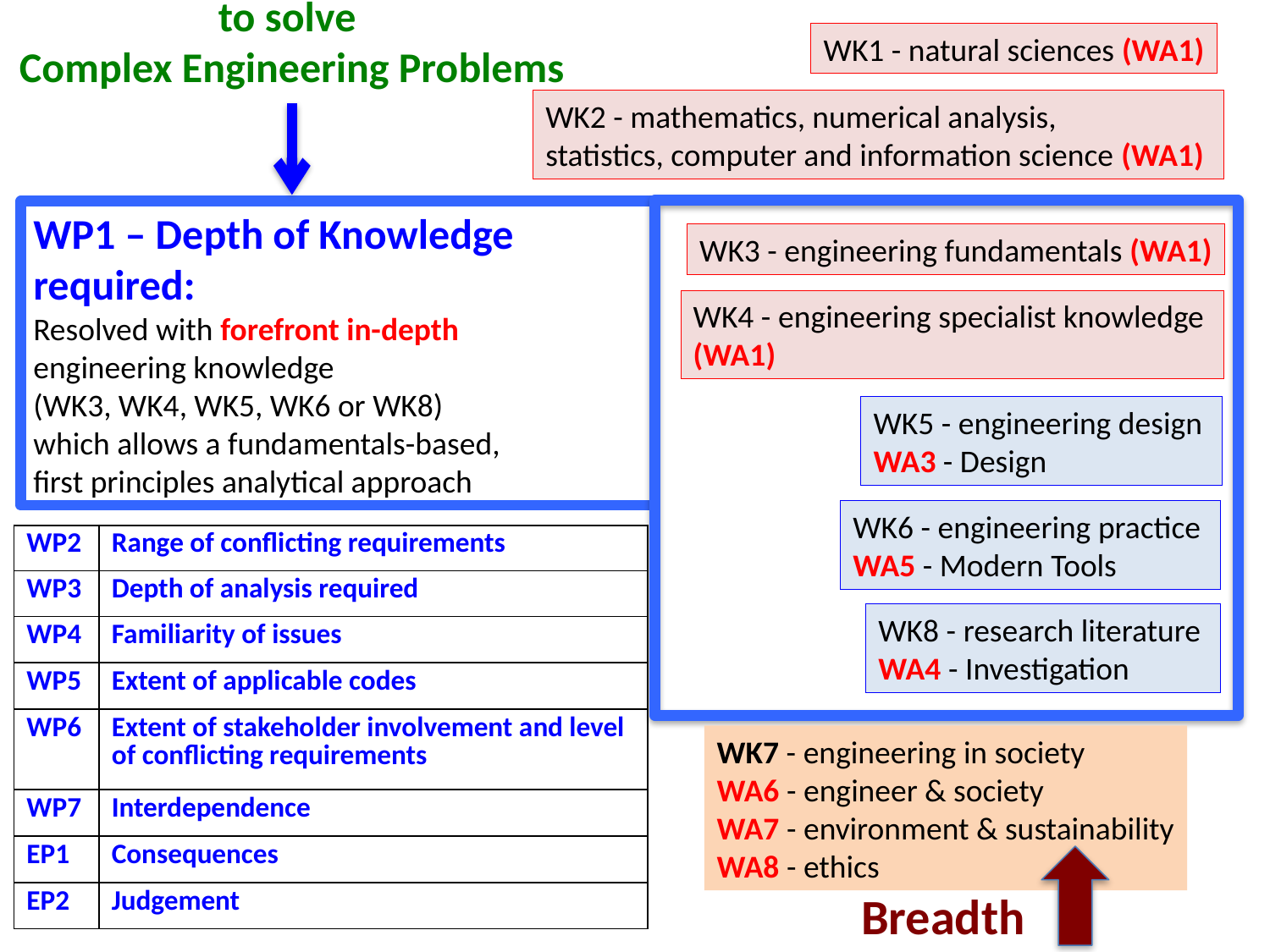

to solve
Complex Engineering Problems
WK1 - natural sciences (WA1)
WK2 - mathematics, numerical analysis,
statistics, computer and information science (WA1)

WP1 – Depth of Knowledge required:
Resolved with forefront in-depth
engineering knowledge
(WK3, WK4, WK5, WK6 or WK8)
which allows a fundamentals-based,
first principles analytical approach
WK3 - engineering fundamentals (WA1)
WK4 - engineering specialist knowledge
(WA1)
WK5 - engineering design
WA3 - Design
WK6 - engineering practice
WA5 - Modern Tools
| WP2 | Range of conflicting requirements |
| --- | --- |
| WP3 | Depth of analysis required |
| WP4 | Familiarity of issues |
| WP5 | Extent of applicable codes |
| WP6 | Extent of stakeholder involvement and level of conflicting requirements |
| WP7 | Interdependence |
| EP1 | Consequences |
| EP2 | Judgement |
WK8 - research literature
WA4 - Investigation
WK7 - engineering in society
WA6 - engineer & society
WA7 - environment & sustainability
WA8 - ethics

Breadth